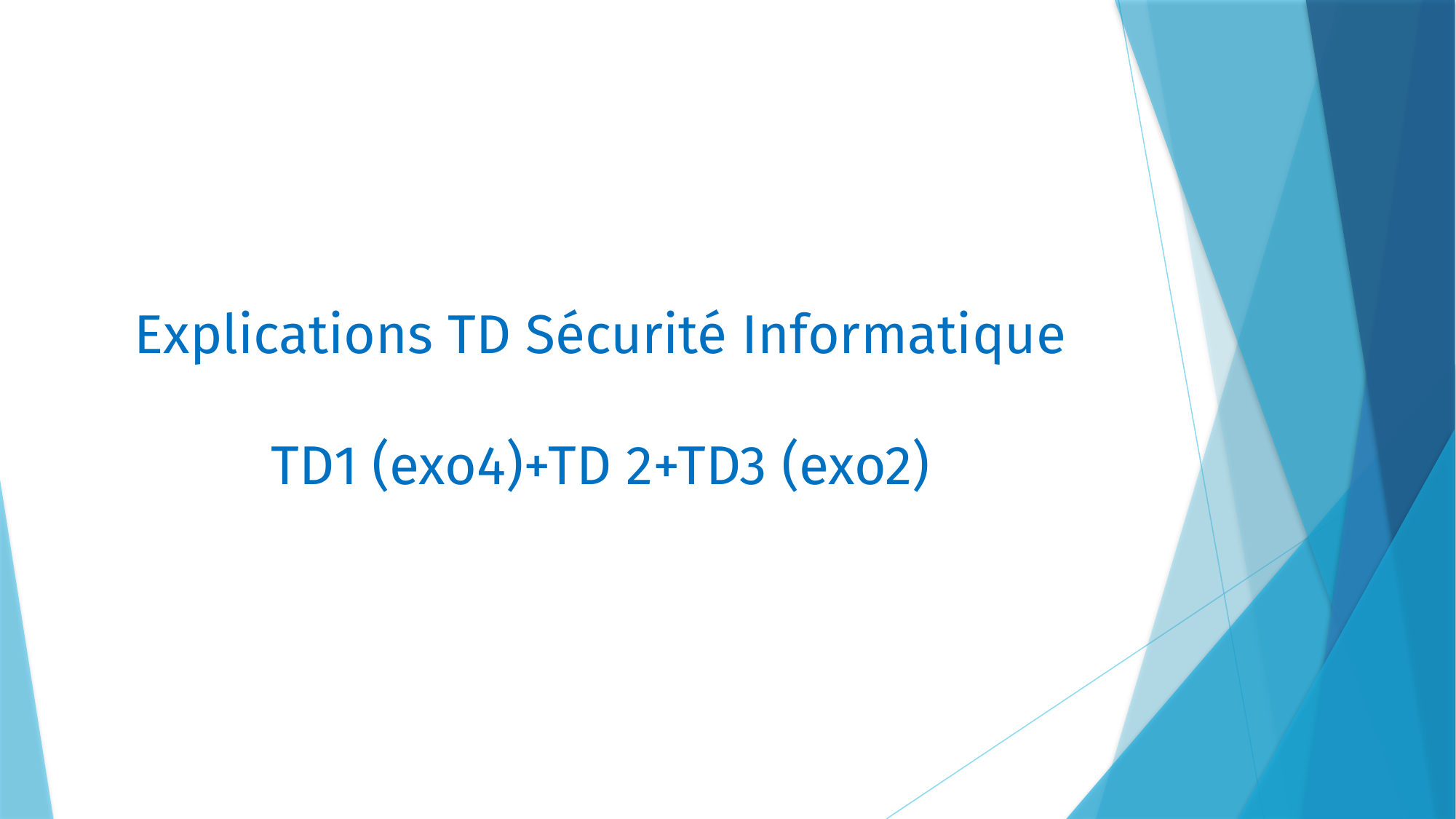

# Explications TD Sécurité Informatique TD1 (exo4)+TD 2+TD3 (exo2)